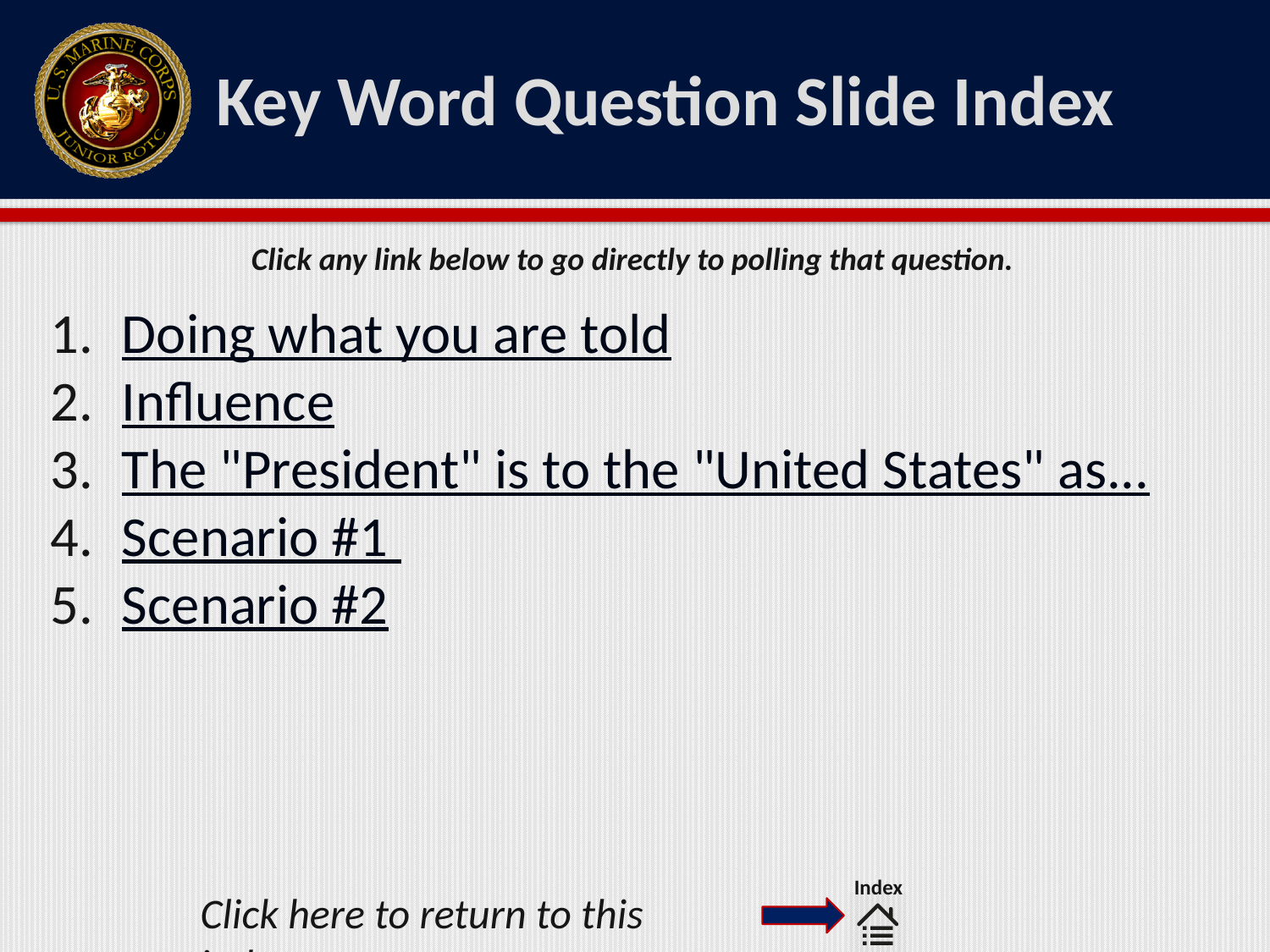

# Key Word Question Slide Index
Doing what you are told
Influence
The "President" is to the "United States" as...
Scenario #1
Scenario #2